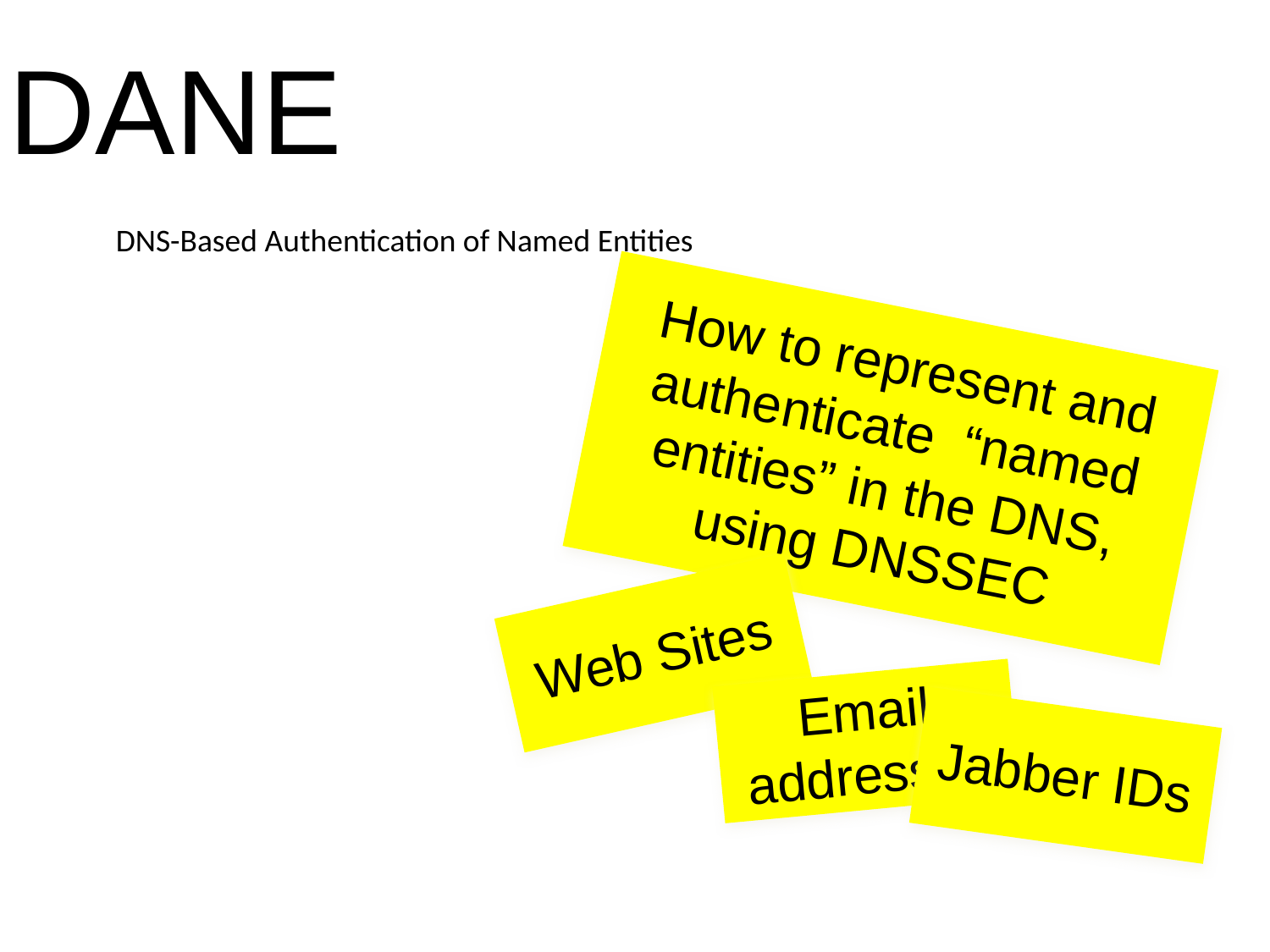

DANE
DNS-Based Authentication of Named Entities
How to represent and authenticate  “named entities” in the DNS, using DNSSEC
Web Sites
Email addresses
Jabber IDs